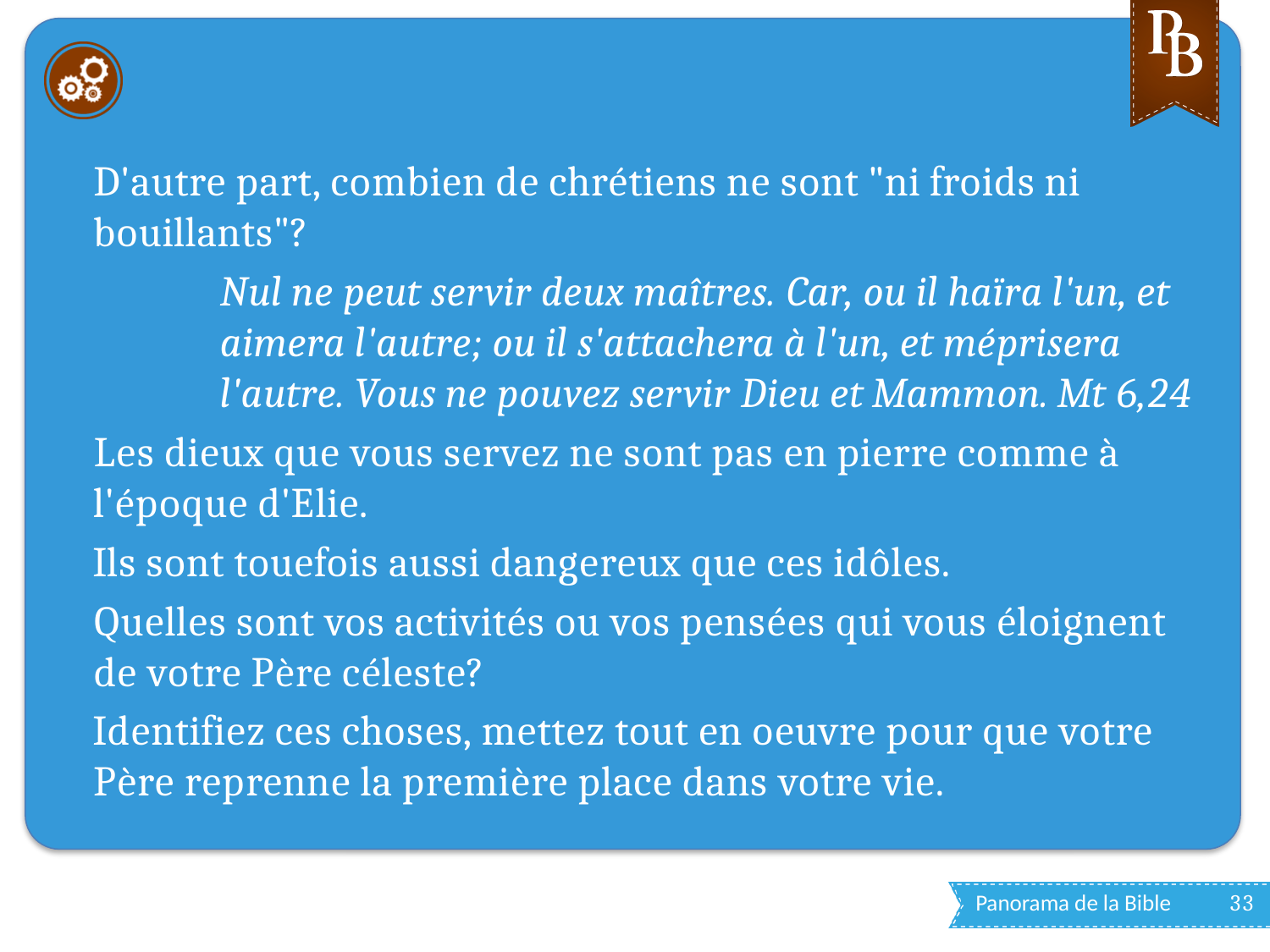

#
D'autre part, combien de chrétiens ne sont "ni froids ni bouillants"?
Nul ne peut servir deux maîtres. Car, ou il haïra l'un, et aimera l'autre; ou il s'attachera à l'un, et méprisera l'autre. Vous ne pouvez servir Dieu et Mammon. Mt 6,24
Les dieux que vous servez ne sont pas en pierre comme à l'époque d'Elie.
Ils sont touefois aussi dangereux que ces idôles.
Quelles sont vos activités ou vos pensées qui vous éloignent de votre Père céleste?
Identifiez ces choses, mettez tout en oeuvre pour que votre Père reprenne la première place dans votre vie.